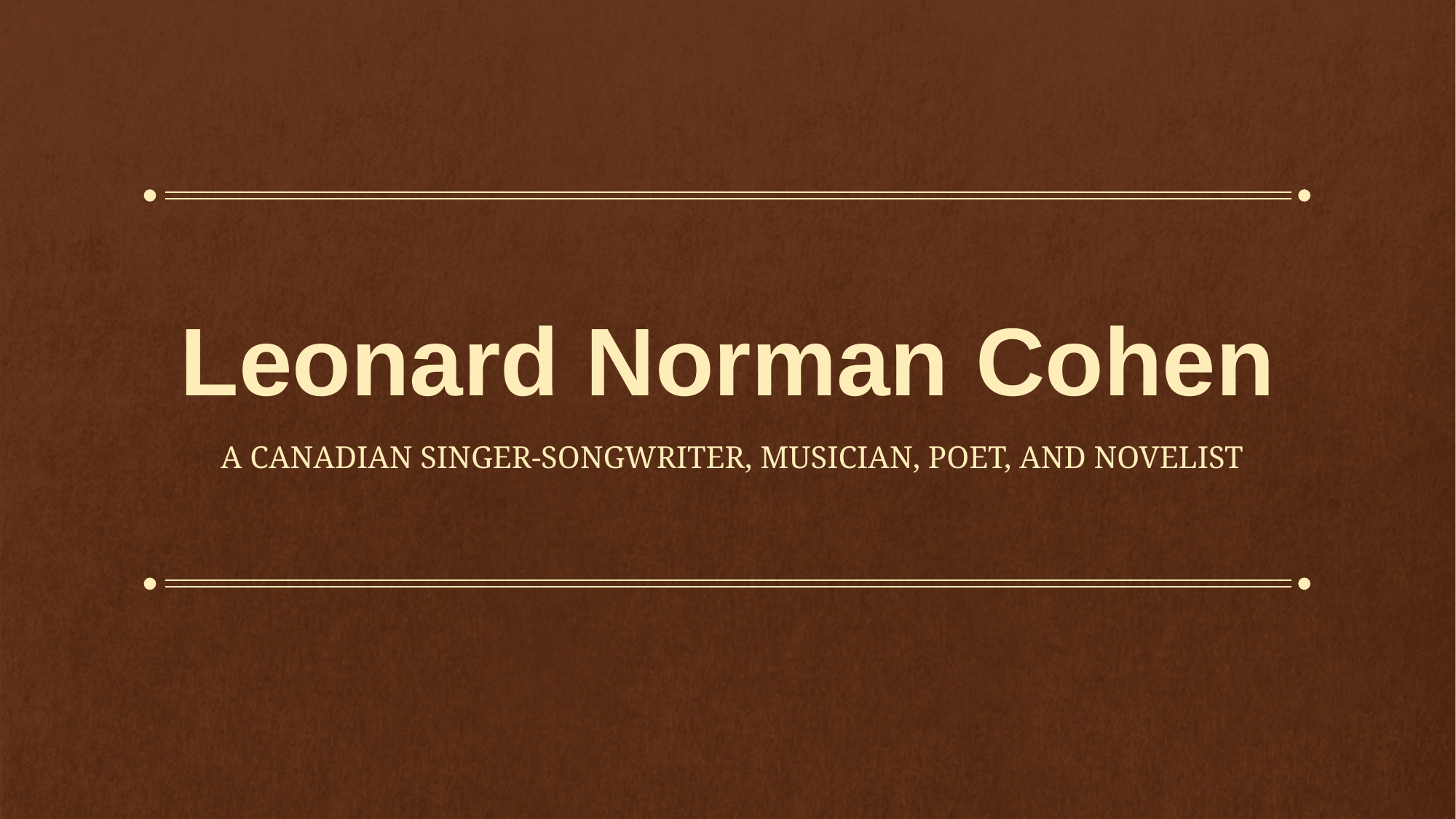

# Leonard Norman Cohen
 a Canadian singer-songwriter, musician, poet, and novelist